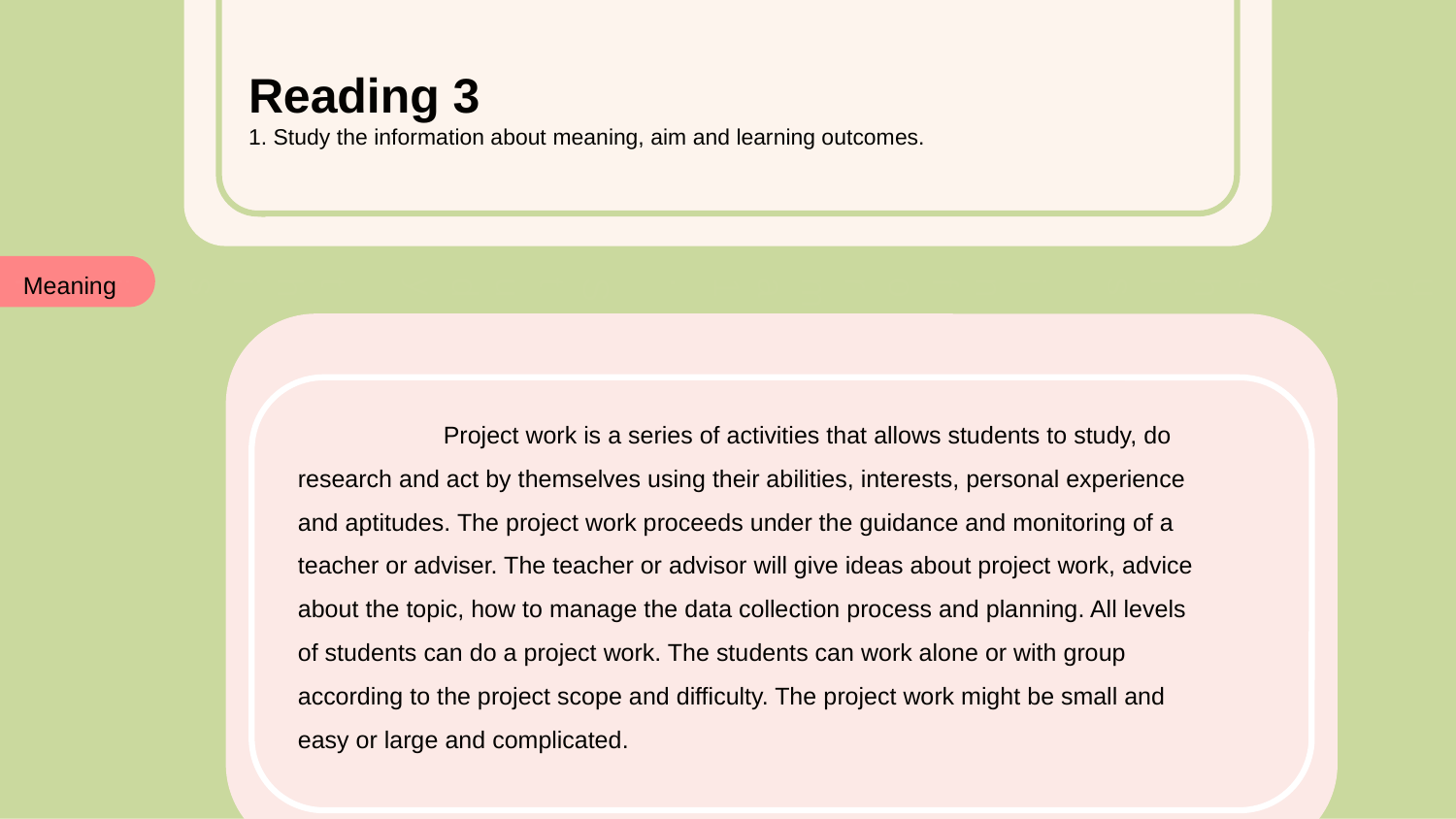

Reading 3
1. Study the information about meaning, aim and learning outcomes.
5. Study this informa1. Study this information.tion and discuss with your
Meaning

	Project work is a series of activities that allows students to study, do research and act by themselves using their abilities, interests, personal experience and aptitudes. The project work proceeds under the guidance and monitoring of a teacher or adviser. The teacher or advisor will give ideas about project work, advice about the topic, how to manage the data collection process and planning. All levels of students can do a project work. The students can work alone or with group according to the project scope and difficulty. The project work might be small and easy or large and complicated.
Thank you for using our template.